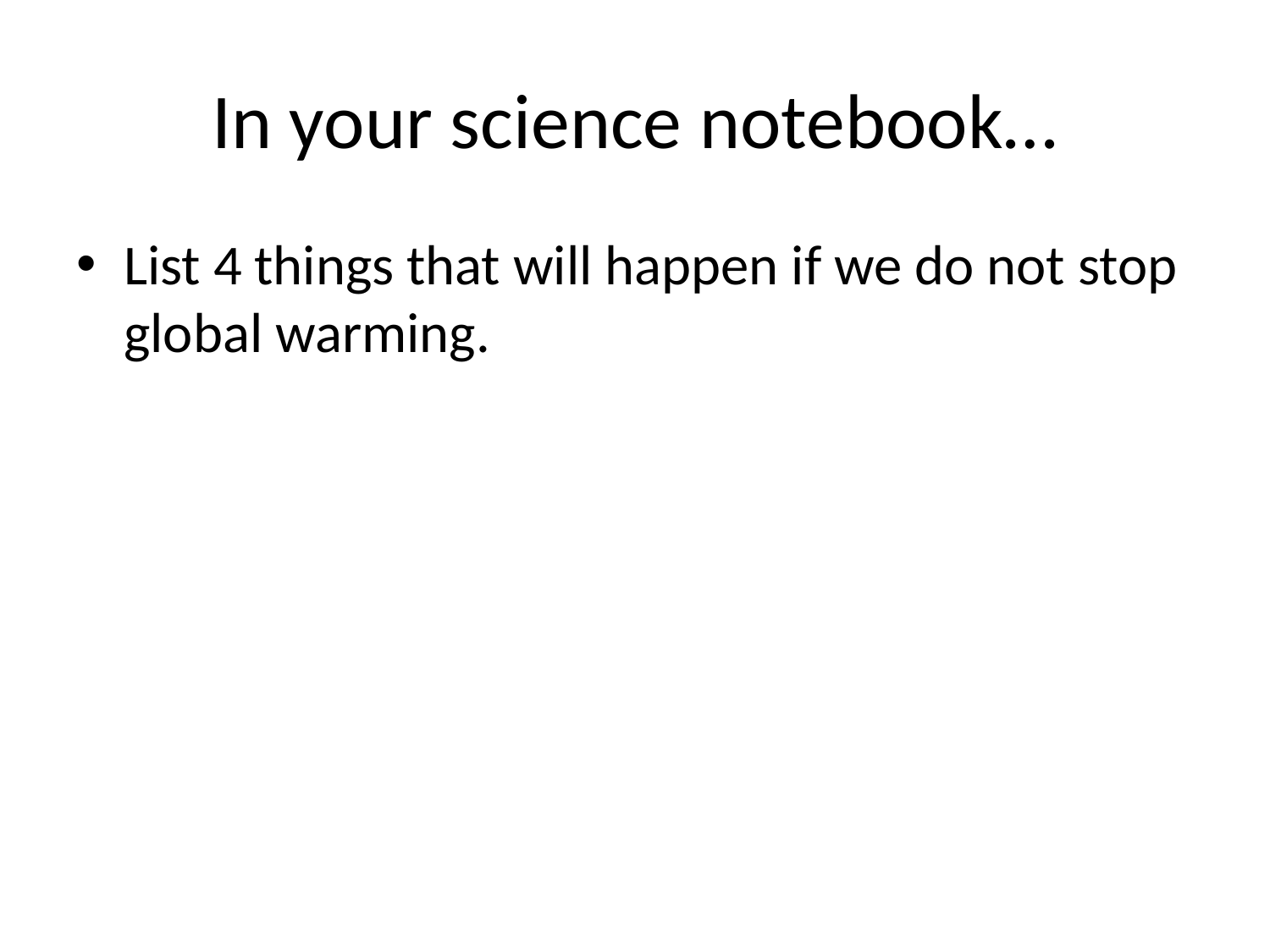

# In your science notebook…
List 4 things that will happen if we do not stop global warming.